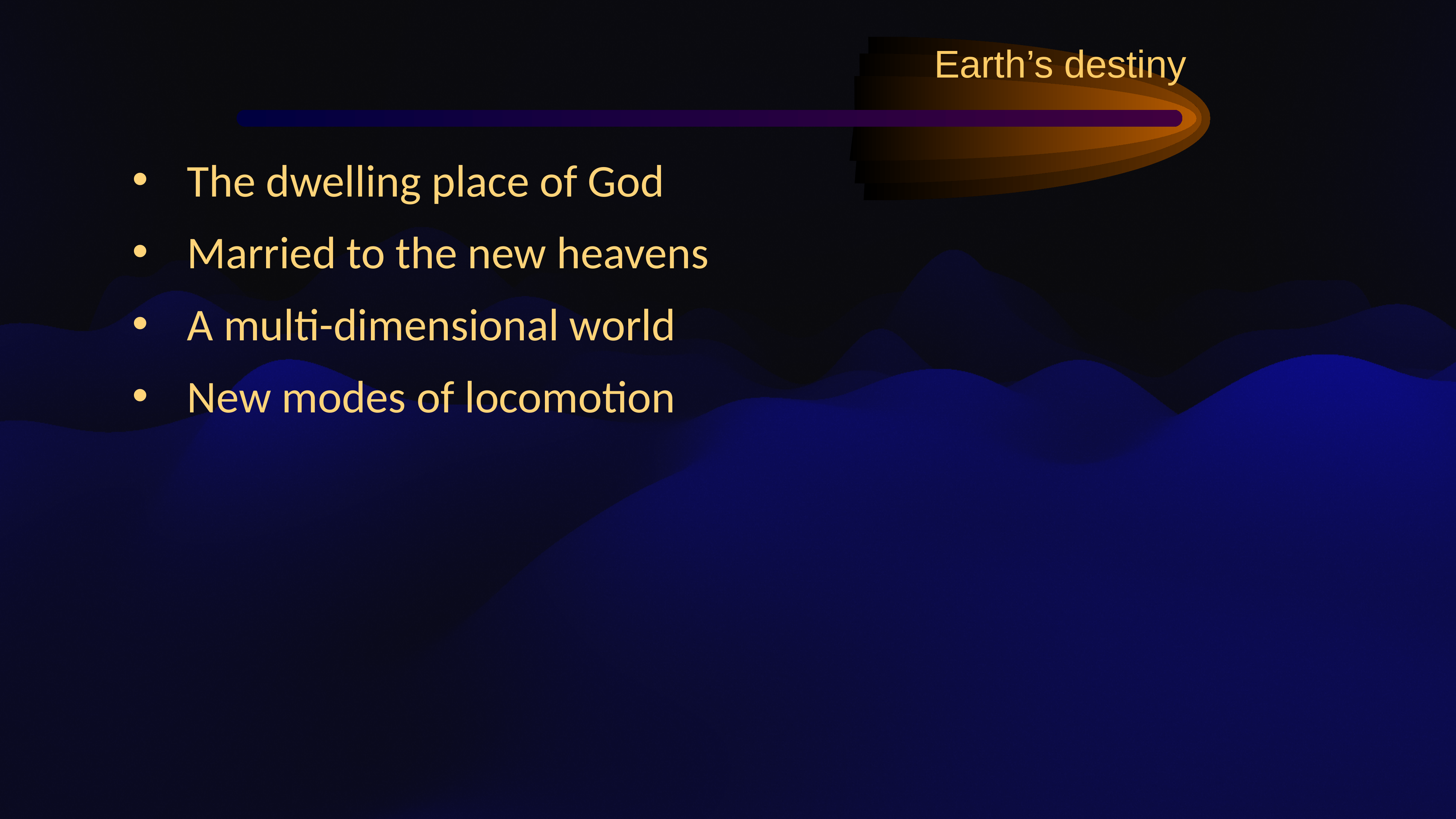

Earth’s destiny
The dwelling place of God
Married to the new heavens
A multi-dimensional world
New modes of locomotion